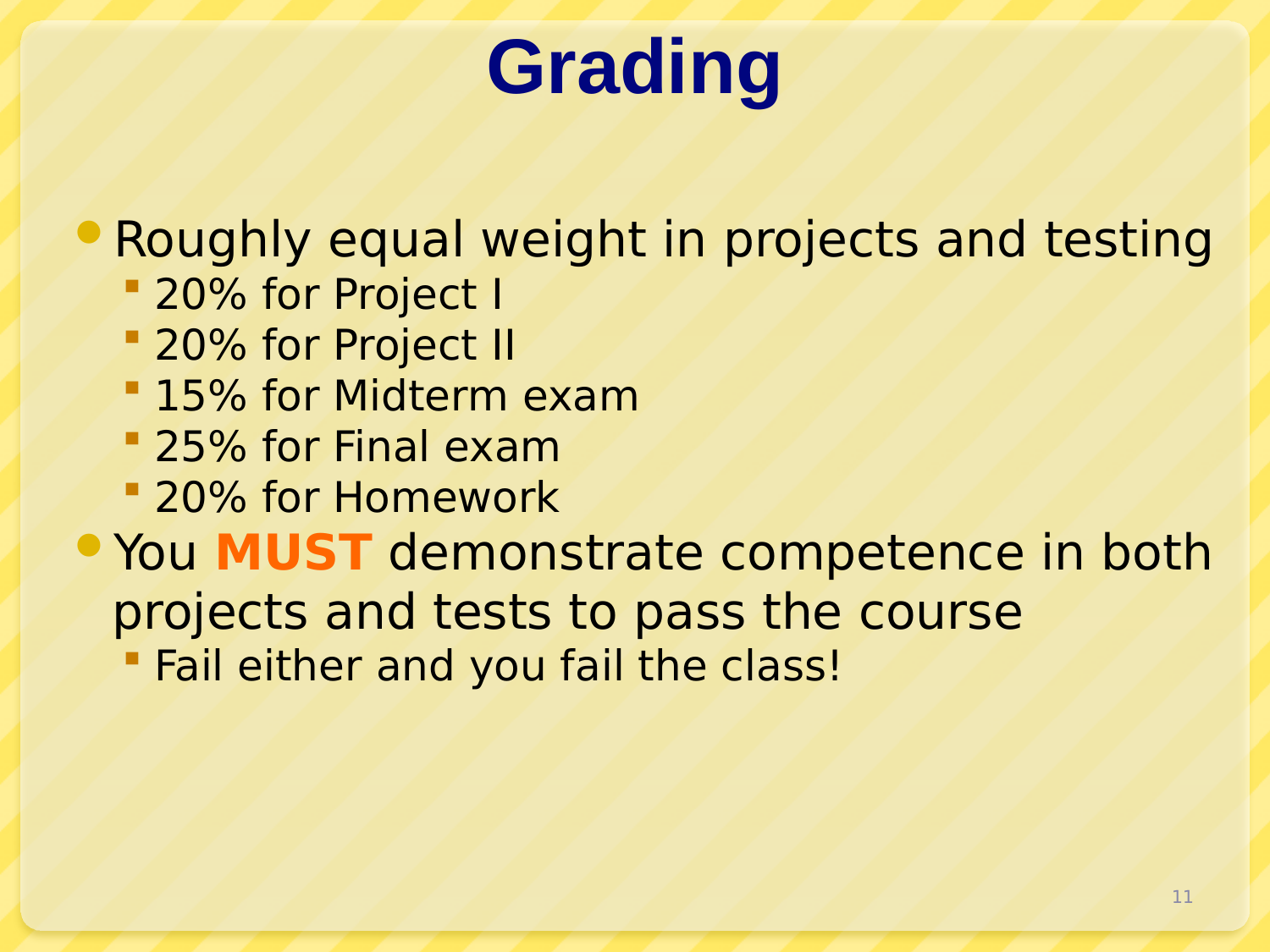

# Grading
Roughly equal weight in projects and testing
20% for Project I
20% for Project II
15% for Midterm exam
25% for Final exam
20% for Homework
You MUST demonstrate competence in both projects and tests to pass the course
Fail either and you fail the class!
11